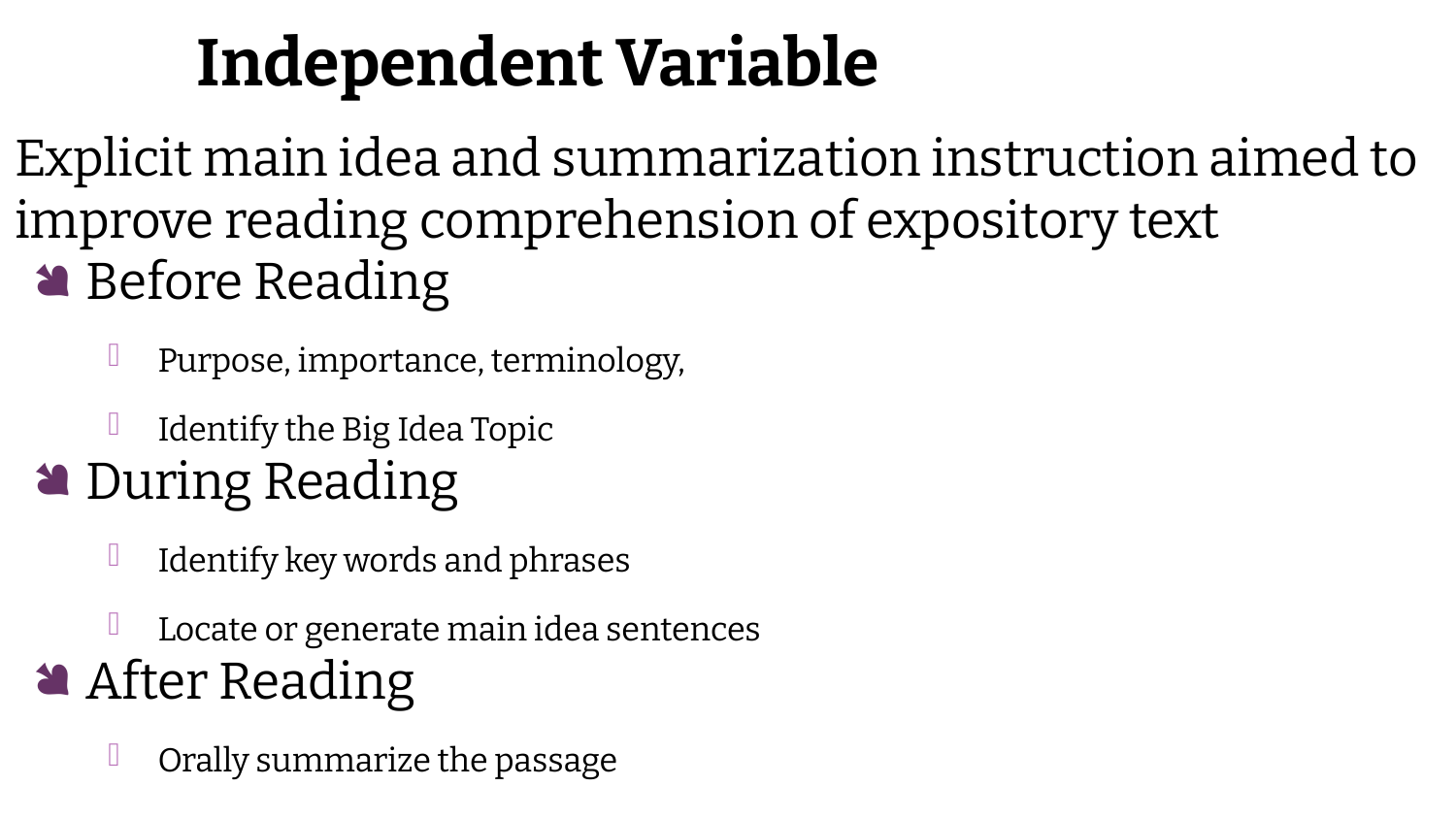

# Independent Variable
Explicit main idea and summarization instruction aimed to improve reading comprehension of expository text
Before Reading
Purpose, importance, terminology,
Identify the Big Idea Topic
During Reading
Identify key words and phrases
Locate or generate main idea sentences
After Reading
Orally summarize the passage